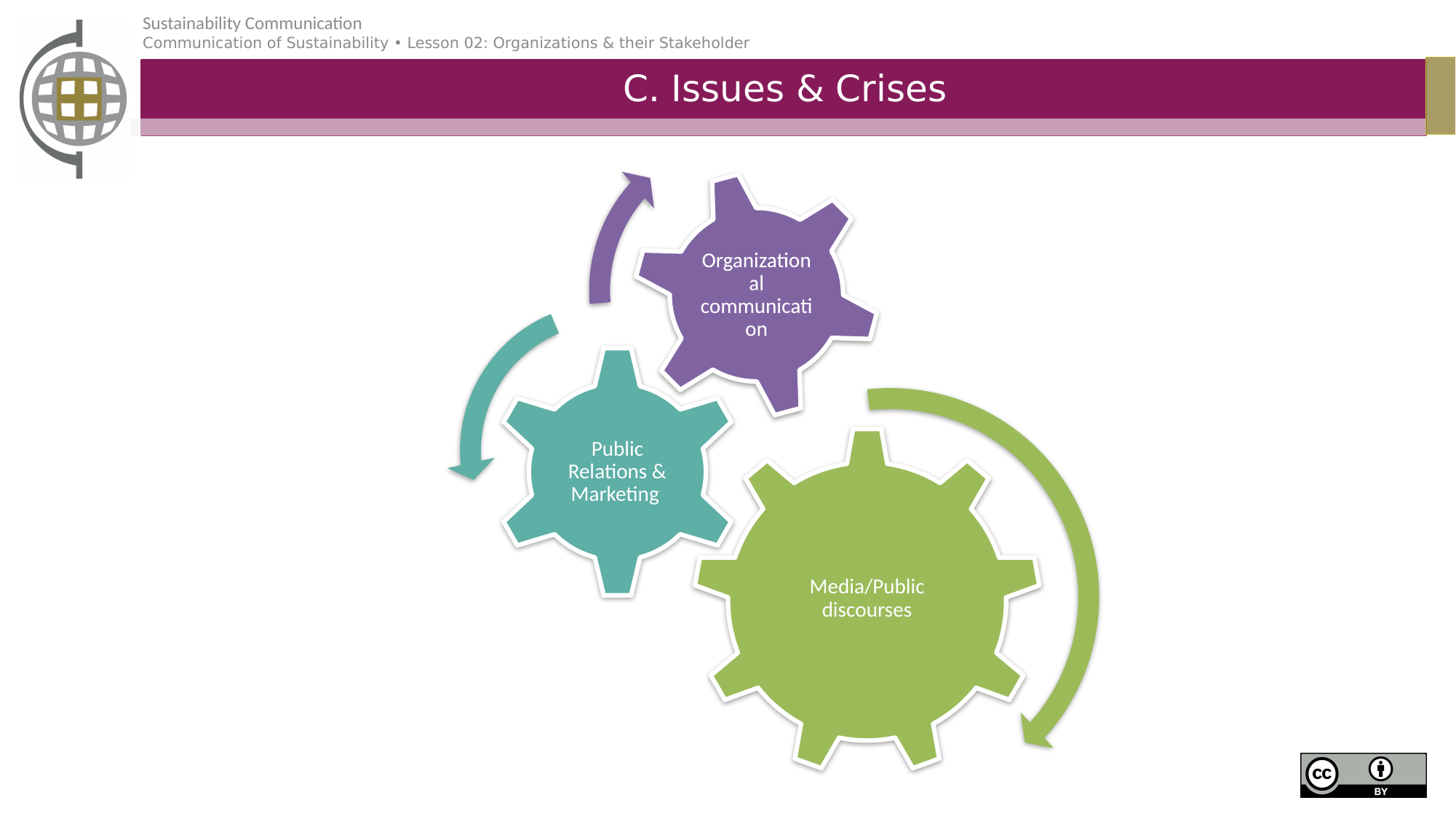

# C. Issues & Crises
Media/Public discourses
Public Relations & Marketing
Organizational communication